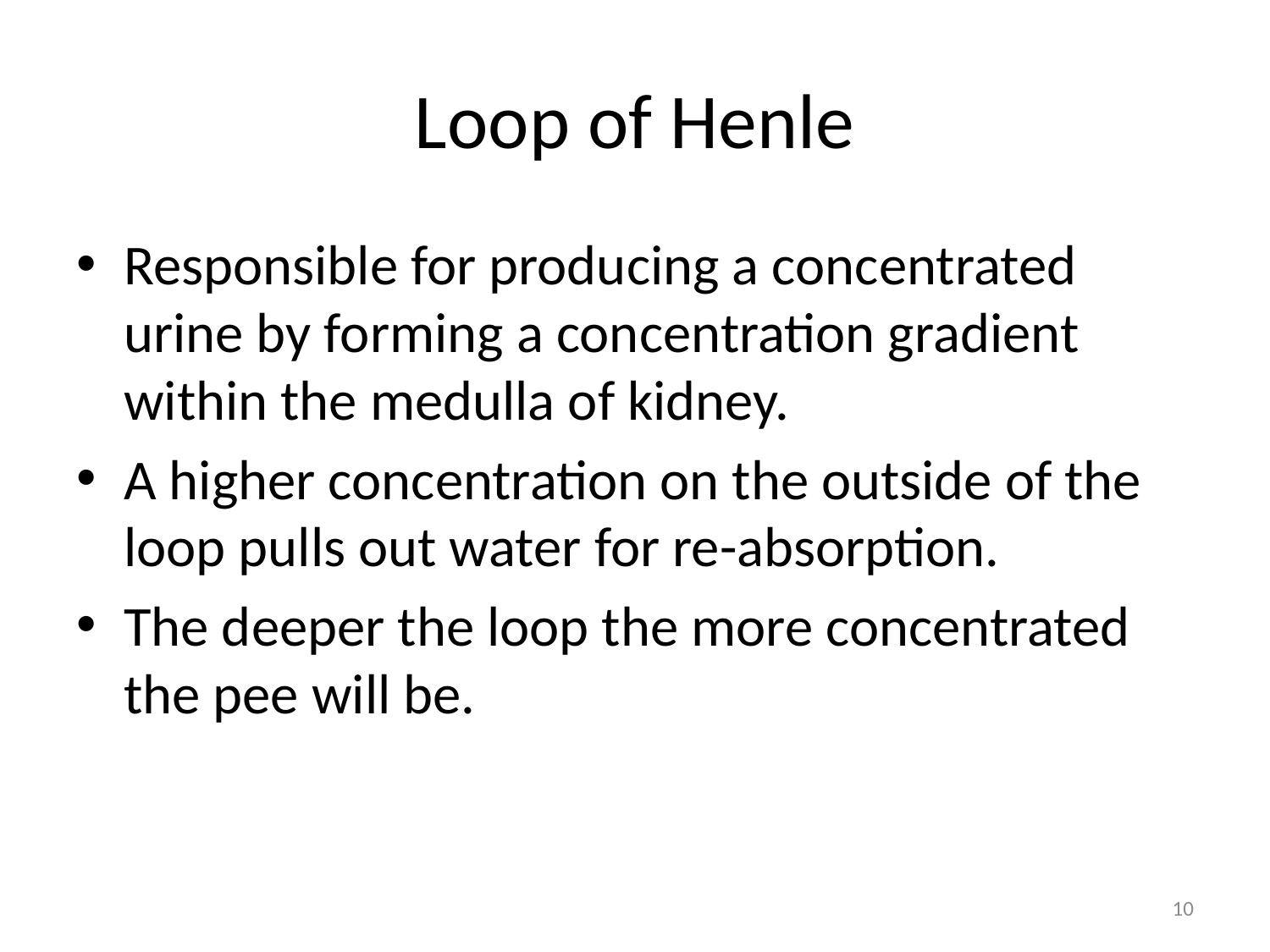

# Loop of Henle
Responsible for producing a concentrated urine by forming a concentration gradient within the medulla of kidney.
A higher concentration on the outside of the loop pulls out water for re-absorption.
The deeper the loop the more concentrated the pee will be.
10